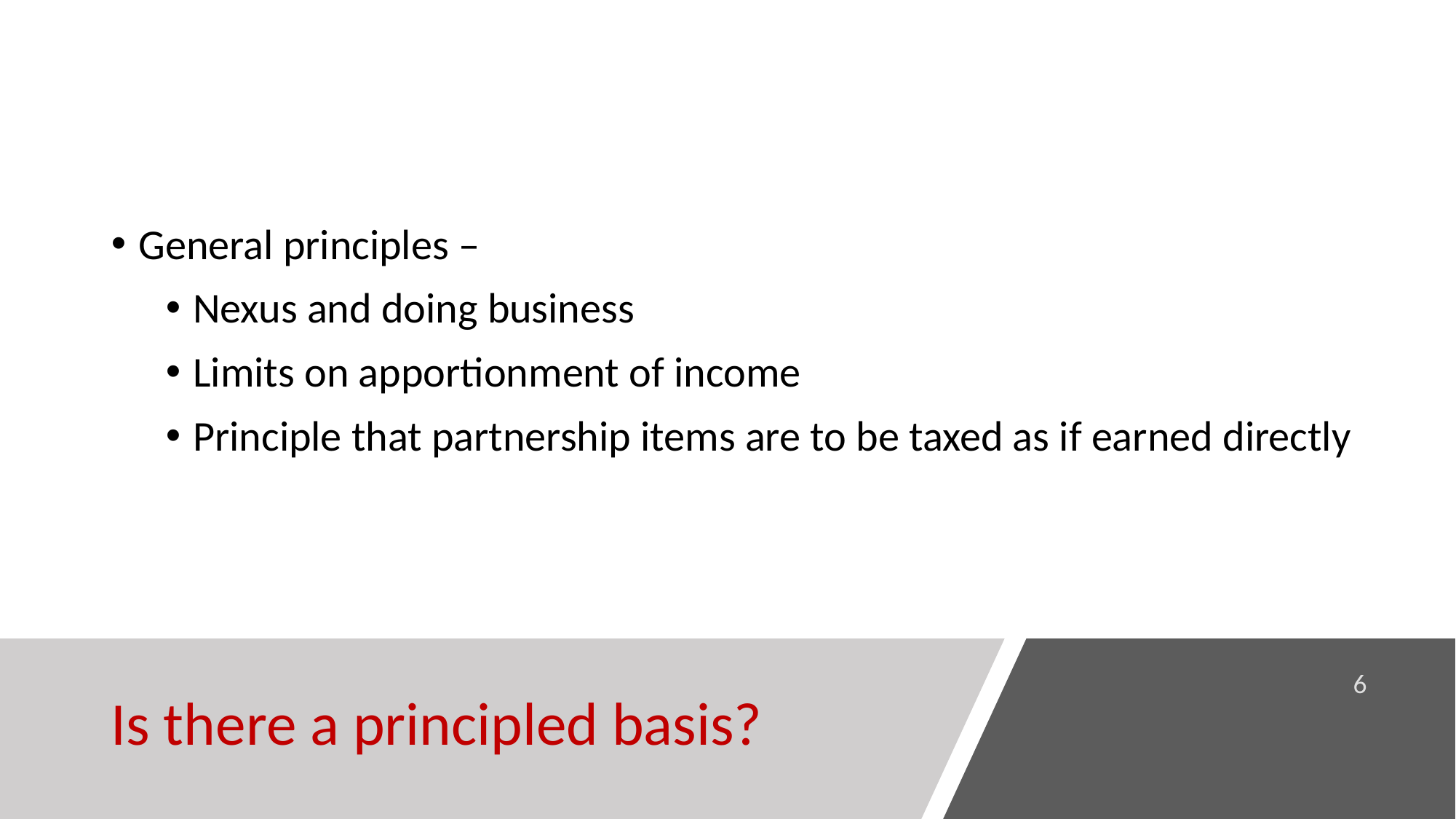

General principles –
Nexus and doing business
Limits on apportionment of income
Principle that partnership items are to be taxed as if earned directly

# Is there a principled basis?
6